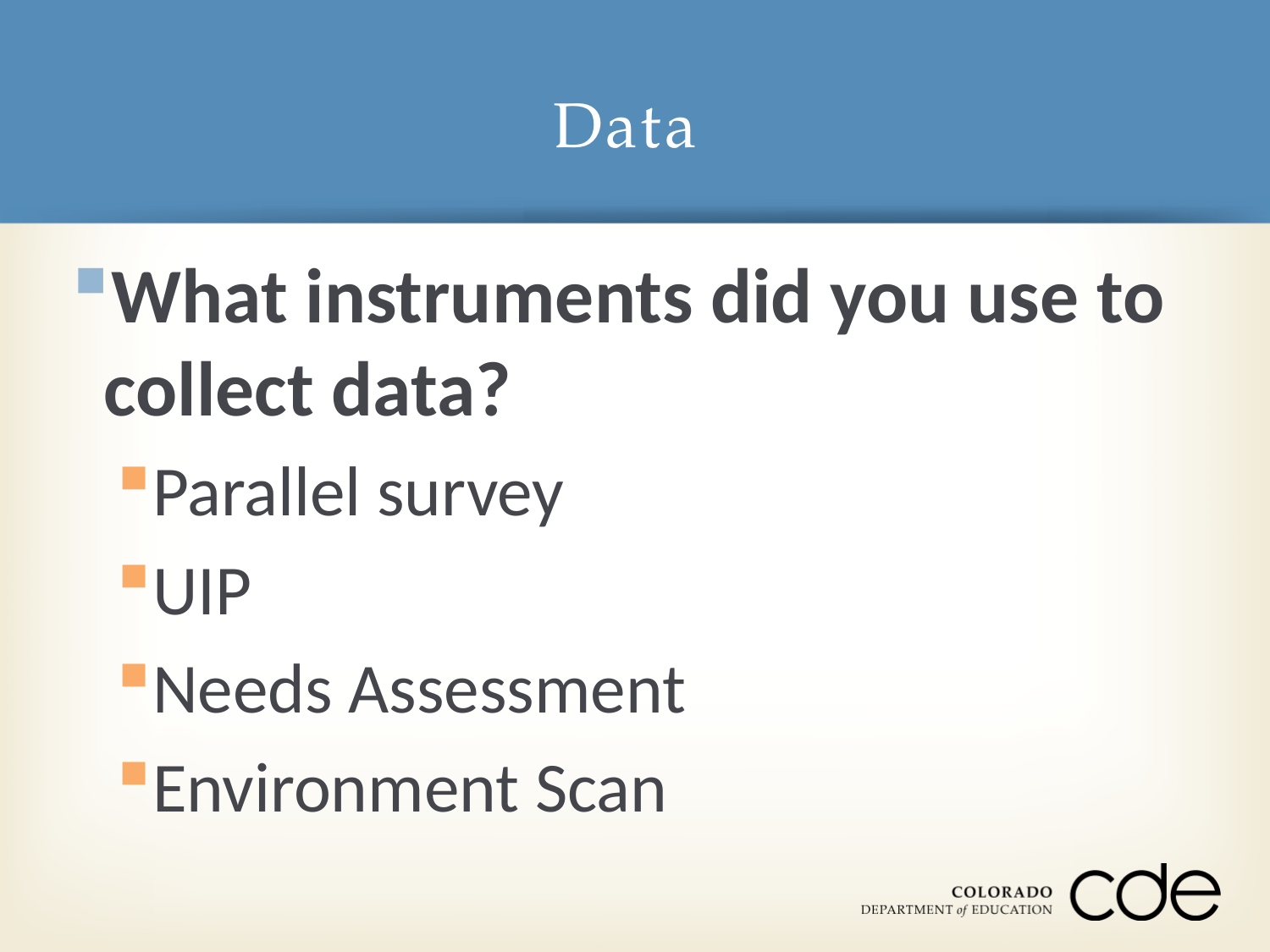

# Data
What instruments did you use to collect data?
Parallel survey
UIP
Needs Assessment
Environment Scan